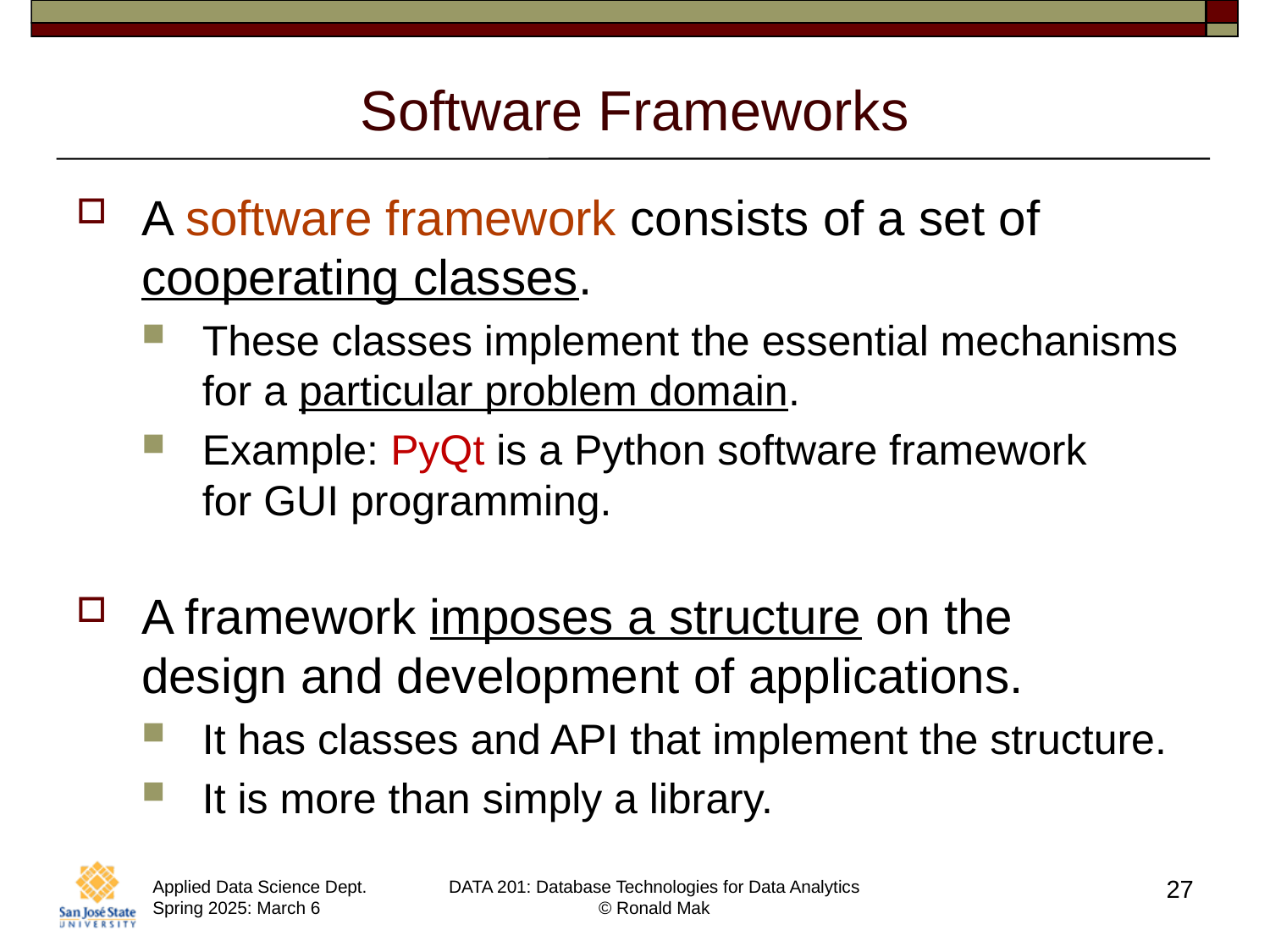

# Software Frameworks
A software framework consists of a set of cooperating classes.
These classes implement the essential mechanisms
for a particular problem domain.
Example: PyQt is a Python software framework
for GUI programming.

A framework imposes a structure on the
design and development of applications.
It has classes and API that implement the structure.
It is more than simply a library.
27